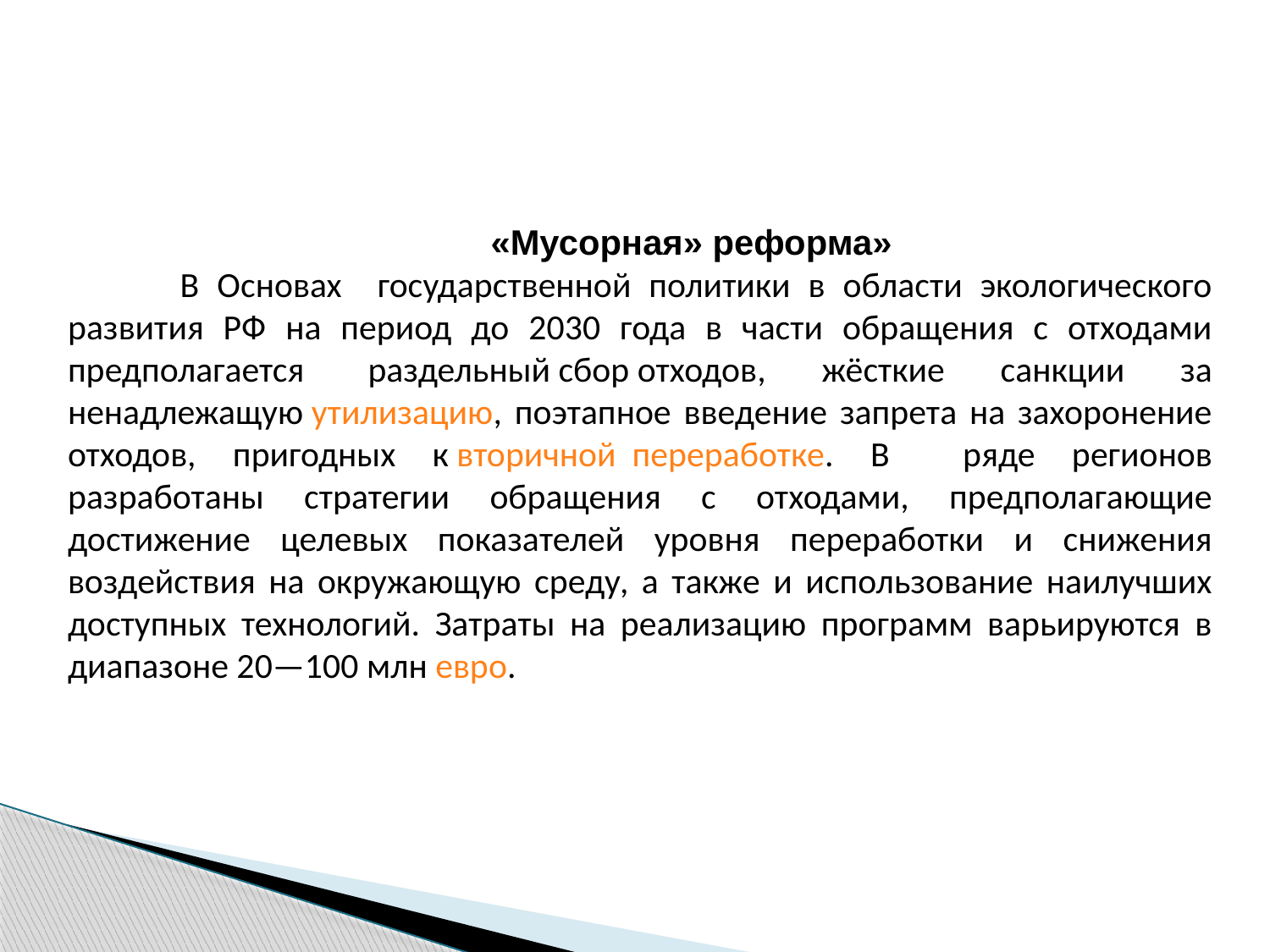

«Мусорная» реформа»
В Основах  государственной политики в области экологического развития РФ на период до 2030 года в части обращения с отходами предполагается  раздельный сбор отходов, жёсткие санкции за ненадлежащую утилизацию, поэтапное введение запрета на захоронение отходов, пригодных к вторичной  переработке. В  ряде регионов разработаны стратегии обращения с отходами, предполагающие достижение целевых показателей уровня переработки и снижения воздействия на окружающую среду, а также и использование наилучших доступных технологий. Затраты на реализацию программ варьируются в диапазоне 20—100 млн евро.